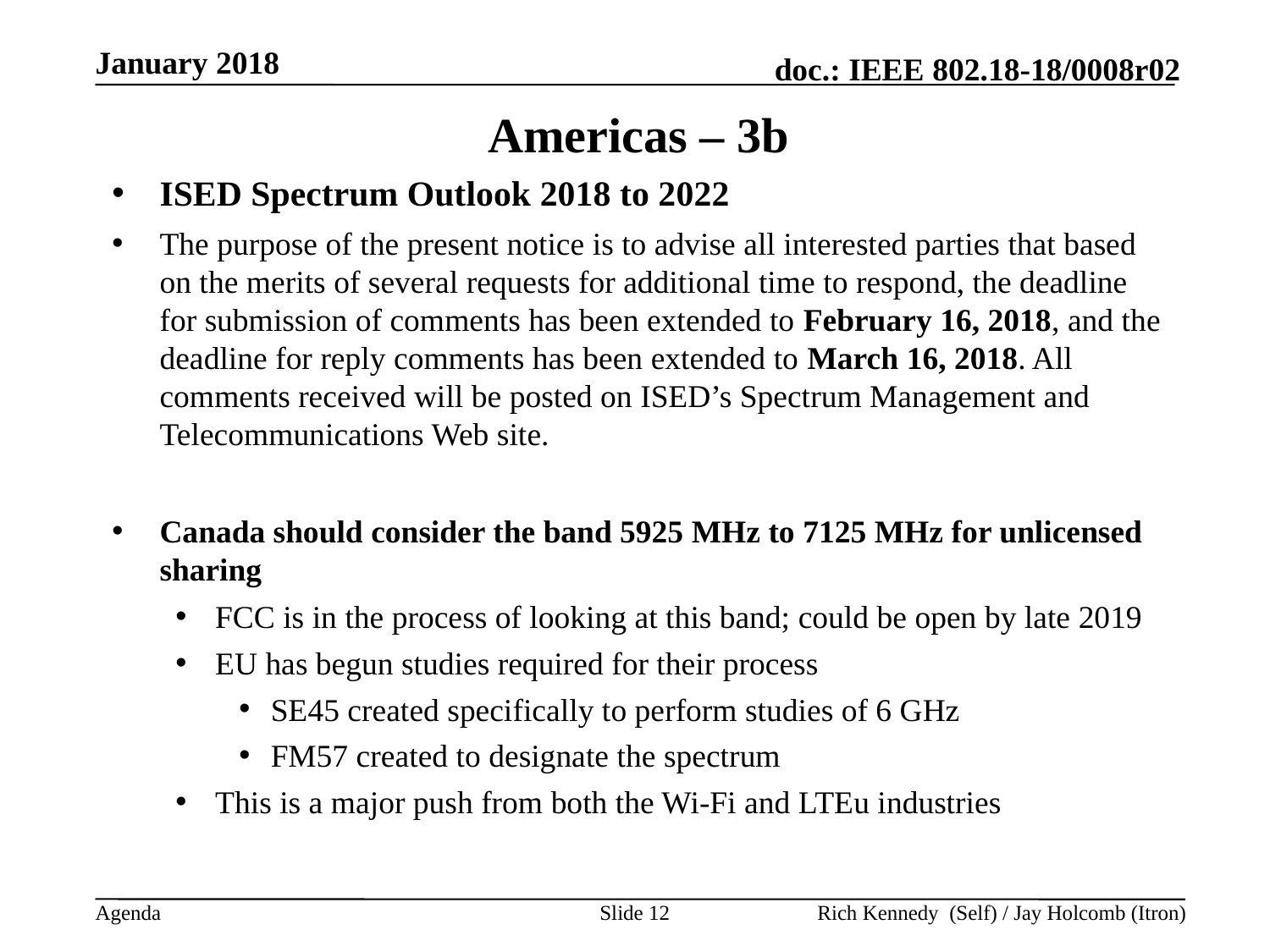

January 2018
# Americas – 3b
ISED Spectrum Outlook 2018 to 2022
The purpose of the present notice is to advise all interested parties that based on the merits of several requests for additional time to respond, the deadline for submission of comments has been extended to February 16, 2018, and the deadline for reply comments has been extended to March 16, 2018. All comments received will be posted on ISED’s Spectrum Management and Telecommunications Web site.

Canada should consider the band 5925 MHz to 7125 MHz for unlicensed sharing
FCC is in the process of looking at this band; could be open by late 2019
EU has begun studies required for their process
SE45 created specifically to perform studies of 6 GHz
FM57 created to designate the spectrum
This is a major push from both the Wi-Fi and LTEu industries

Slide 12
Rich Kennedy  (Self) / Jay Holcomb (Itron)